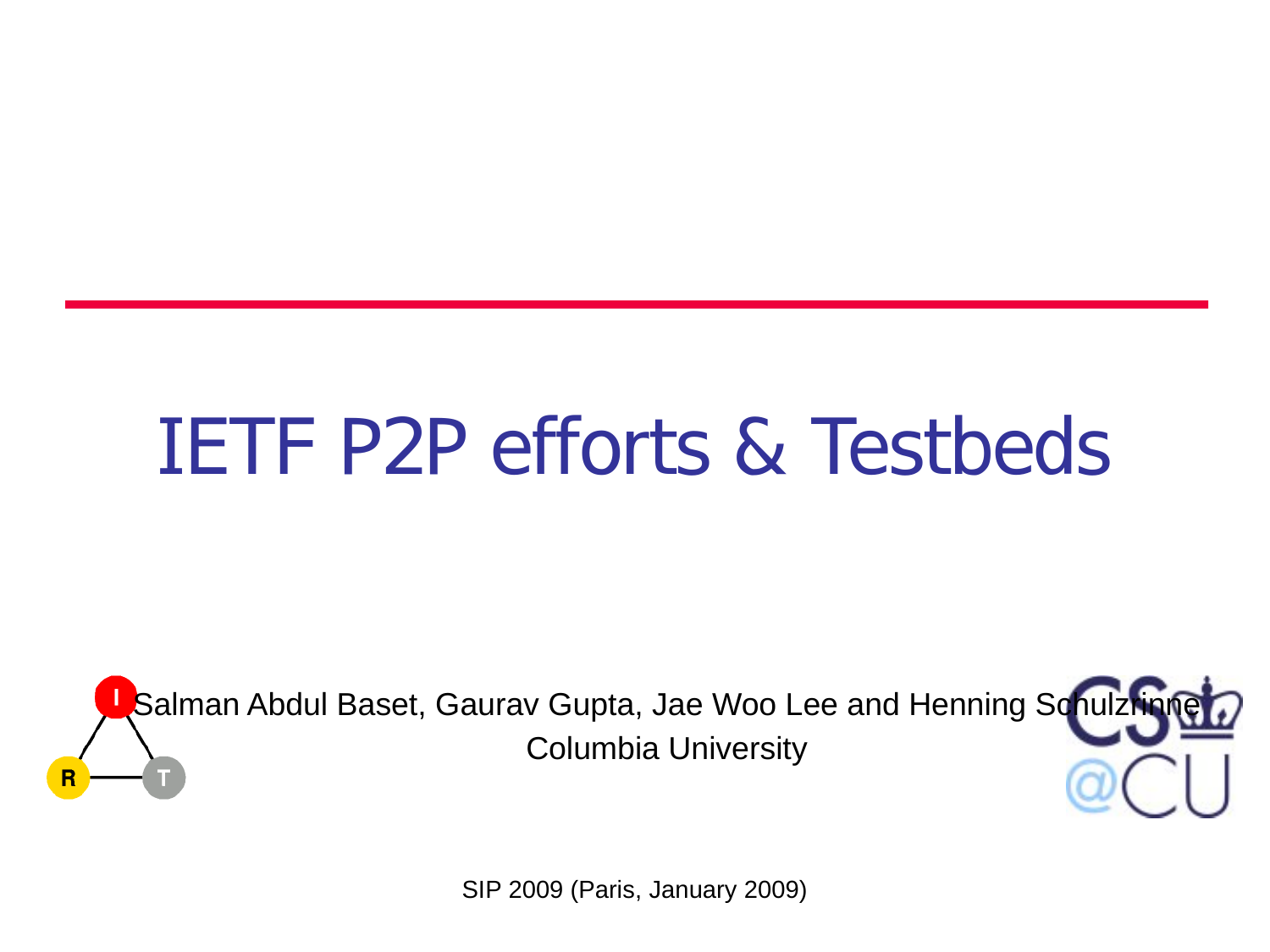

# IETF P2P efforts & Testbeds
Salman Abdul Baset, Gaurav Gupta, Jae Woo Lee and Henning Schulzrinne
Columbia University
SIP 2009 (Paris, January 2009)